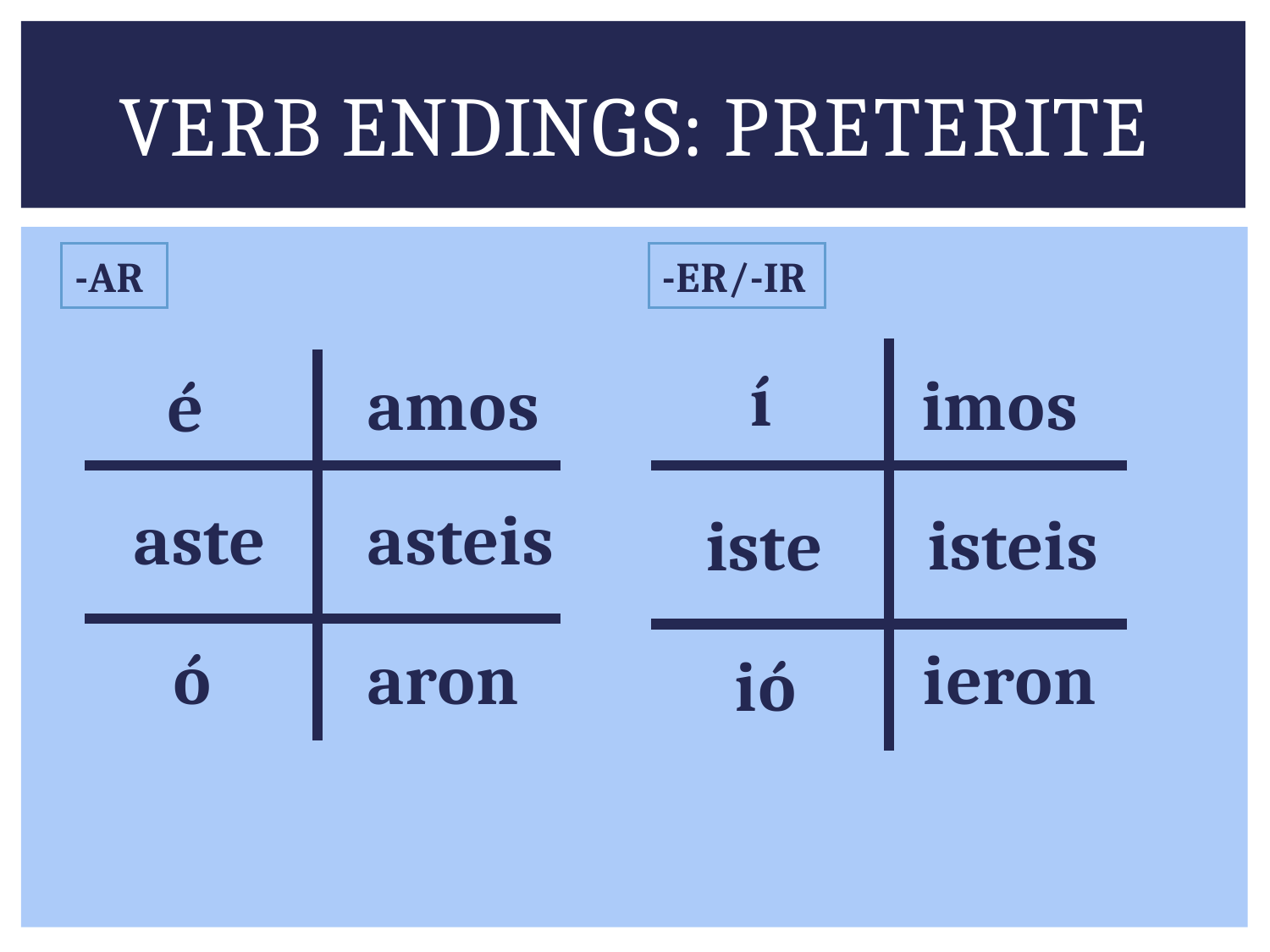

# VERB ENDINGS: PRETERITE
-AR
-ER/-IR
í
amos
imos
é
aste
asteis
isteis
iste
ó
aron
ieron
ió